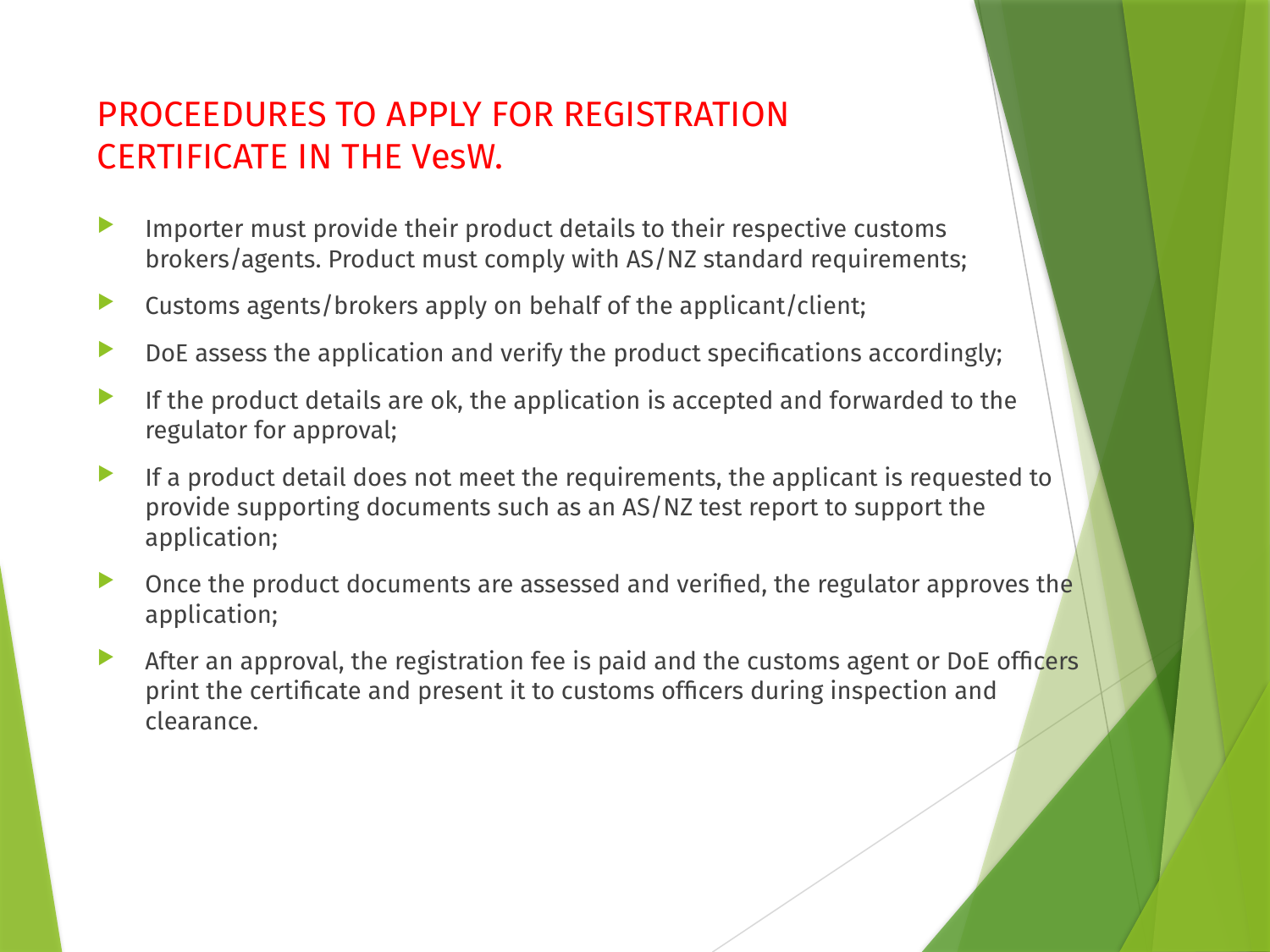

# PROCEEDURES TO APPLY FOR REGISTRATION CERTIFICATE IN THE VesW.
Importer must provide their product details to their respective customs brokers/agents. Product must comply with AS/NZ standard requirements;
Customs agents/brokers apply on behalf of the applicant/client;
DoE assess the application and verify the product specifications accordingly;
If the product details are ok, the application is accepted and forwarded to the regulator for approval;
If a product detail does not meet the requirements, the applicant is requested to provide supporting documents such as an AS/NZ test report to support the application;
Once the product documents are assessed and verified, the regulator approves the application;
After an approval, the registration fee is paid and the customs agent or DoE officers print the certificate and present it to customs officers during inspection and clearance.